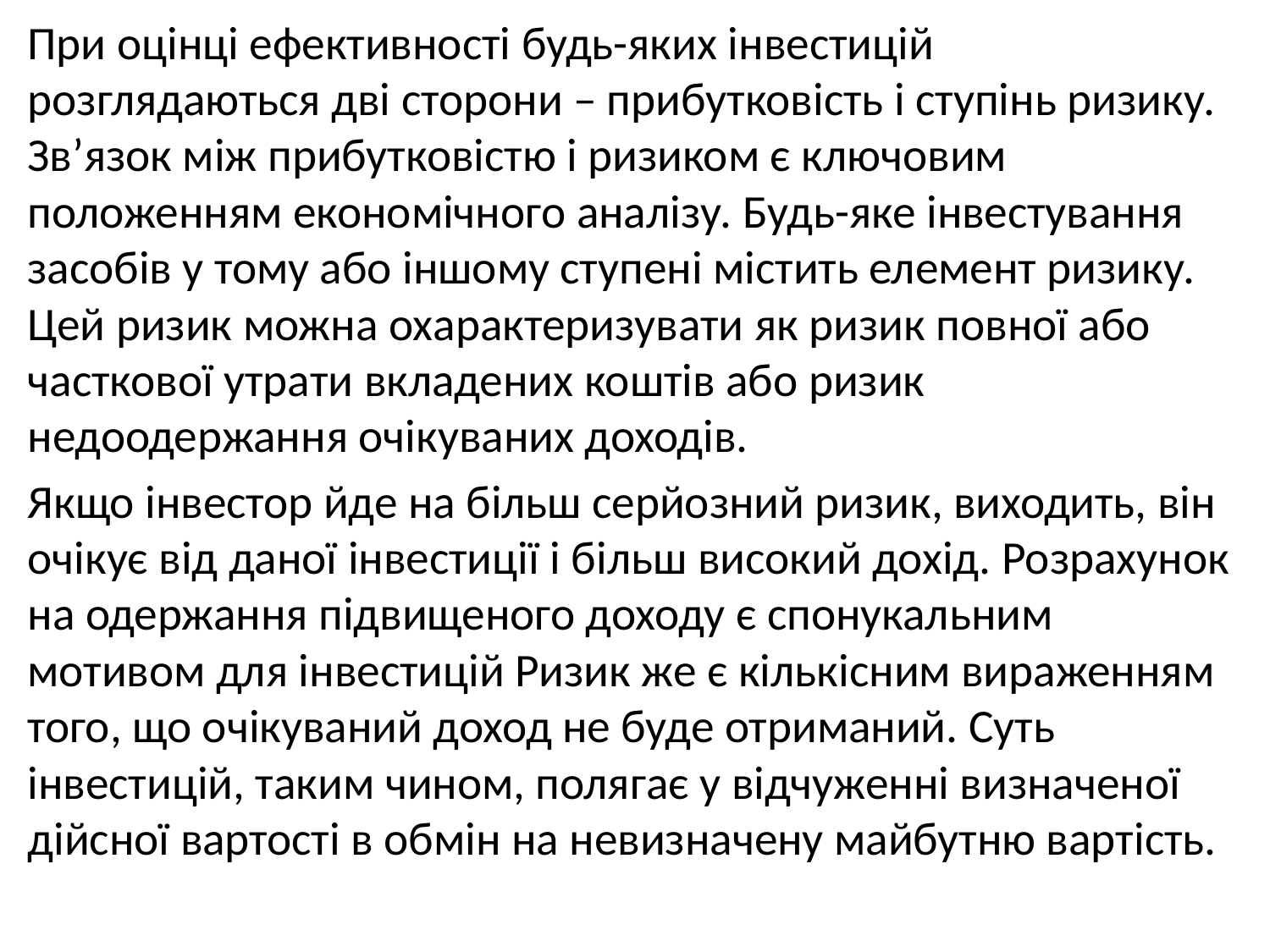

При оцінці ефективності будь-яких інвестицій розглядаються дві сторони – прибутковість і ступінь ризику. Зв’язок між прибутковістю і ризиком є ключовим положенням економічного аналізу. Будь-яке інвестування засобів у тому або іншому ступені містить елемент ризику. Цей ризик можна охарактеризувати як ризик повної або часткової утрати вкладених коштів або ризик недоодержання очікуваних доходів.
Якщо інвестор йде на більш серйозний ризик, виходить, він очікує від даної інвестиції і більш високий дохід. Розрахунок на одержання підвищеного доходу є спонукальним мотивом для інвестицій Ризик же є кількісним вираженням того, що очікуваний доход не буде отриманий. Суть інвестицій, таким чином, полягає у відчуженні визначеної дійсної вартості в обмін на невизначену майбутню вартість.